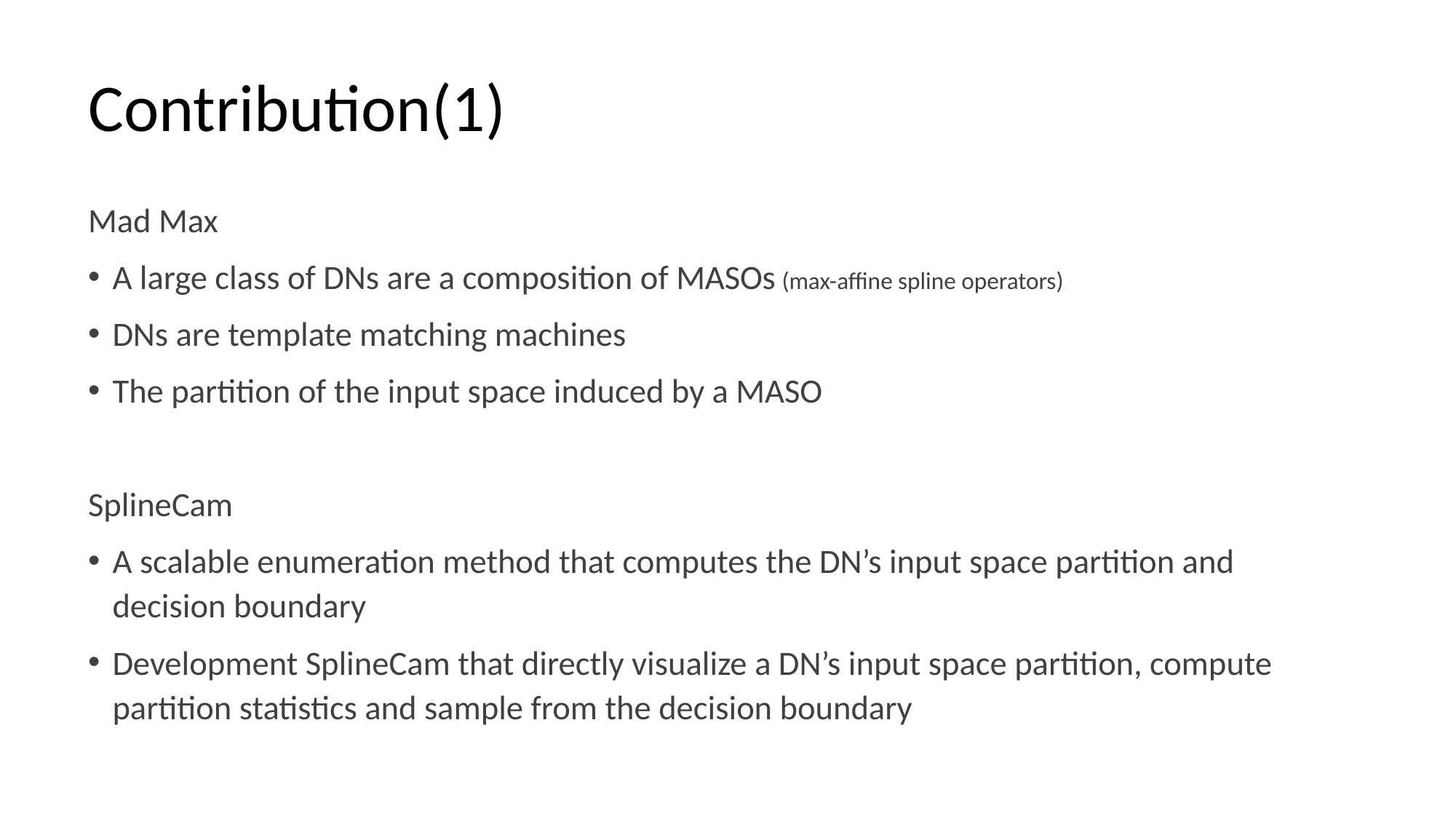

# Contribution(1)
Mad Max
A large class of DNs are a composition of MASOs (max-affine spline operators)
DNs are template matching machines
The partition of the input space induced by a MASO

SplineCam
A scalable enumeration method that computes the DN’s input space partition and decision boundary
Development SplineCam that directly visualize a DN’s input space partition, compute partition statistics and sample from the decision boundary